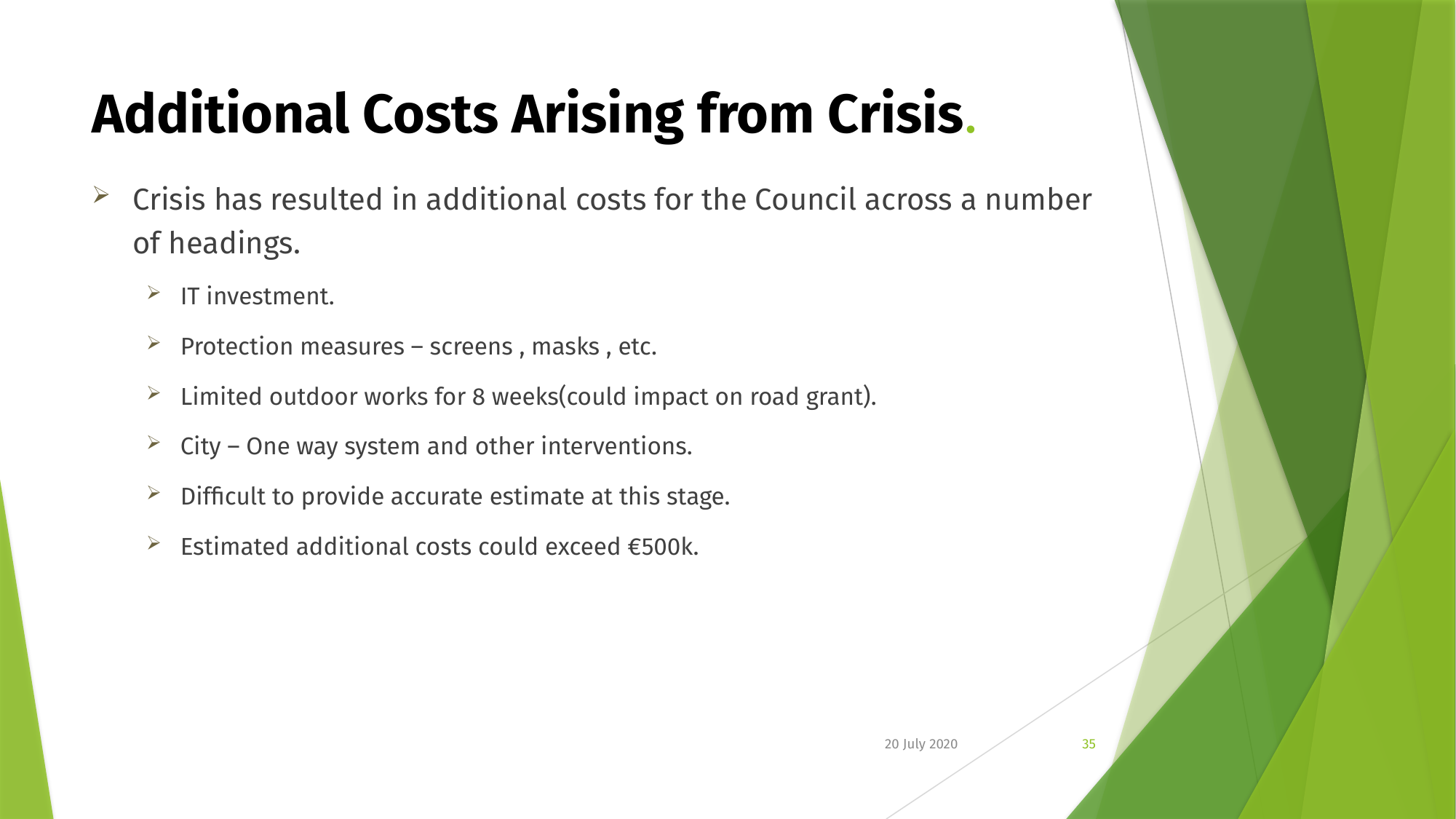

# Additional Costs Arising from Crisis.
Crisis has resulted in additional costs for the Council across a number of headings.
IT investment.
Protection measures – screens , masks , etc.
Limited outdoor works for 8 weeks(could impact on road grant).
City – One way system and other interventions.
Difficult to provide accurate estimate at this stage.
Estimated additional costs could exceed €500k.

20 July 2020
35